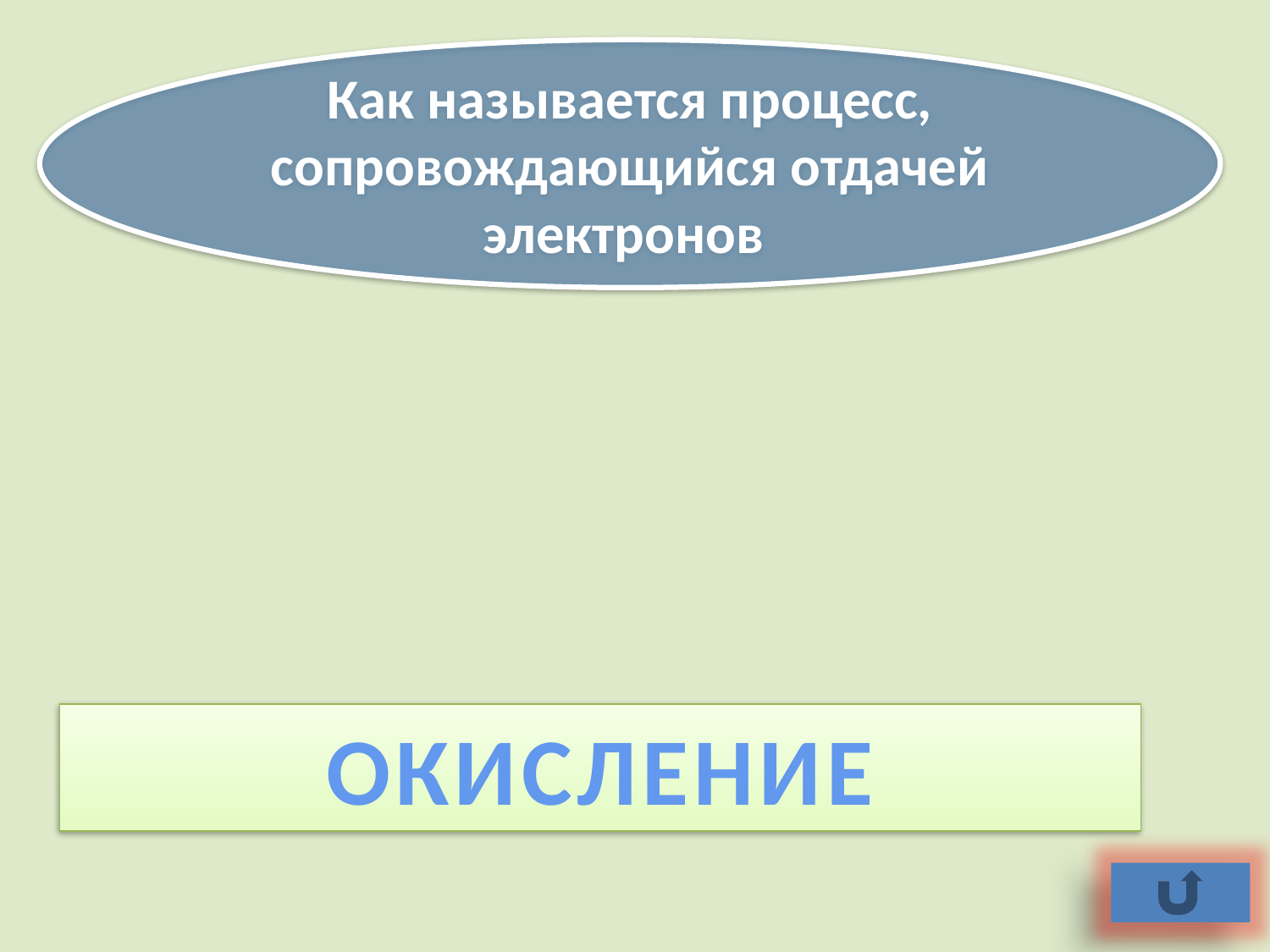

Как называется процесс, сопровождающийся отдачей электронов
ОКИСЛЕНИЕ